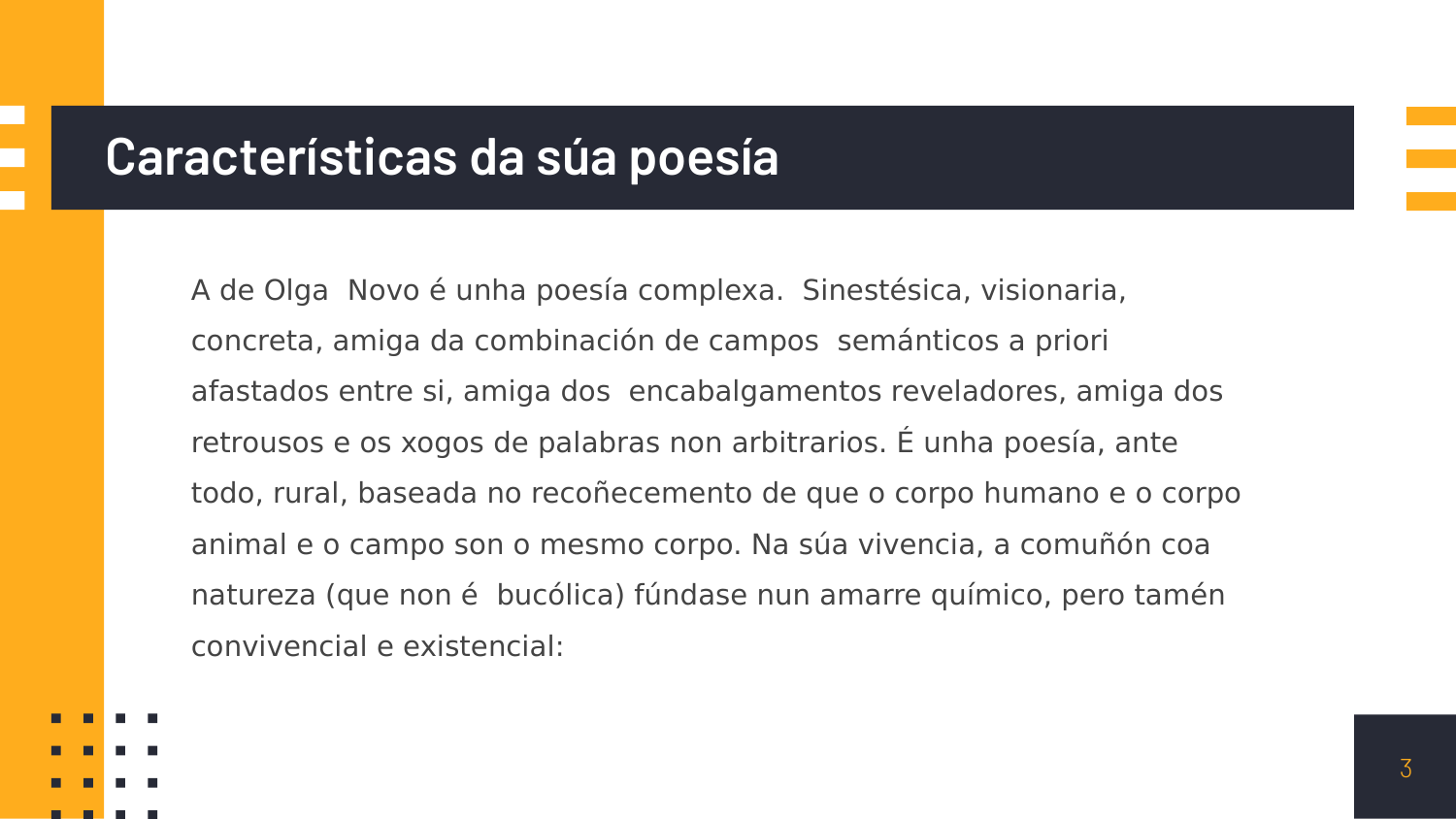

# Características da súa poesía
A de Olga  Novo é unha poesía complexa.  Sinestésica, visionaria, concreta, amiga da combinación de campos  semánticos a priori afastados entre si, amiga dos  encabalgamentos reveladores, amiga dos retrousos e os xogos de palabras non arbitrarios. É unha poesía, ante todo, rural, baseada no recoñecemento de que o corpo humano e o corpo animal e o campo son o mesmo corpo. Na súa vivencia, a comuñón coa natureza (que non é  bucólica) fúndase nun amarre químico, pero tamén  convivencial e existencial:
3